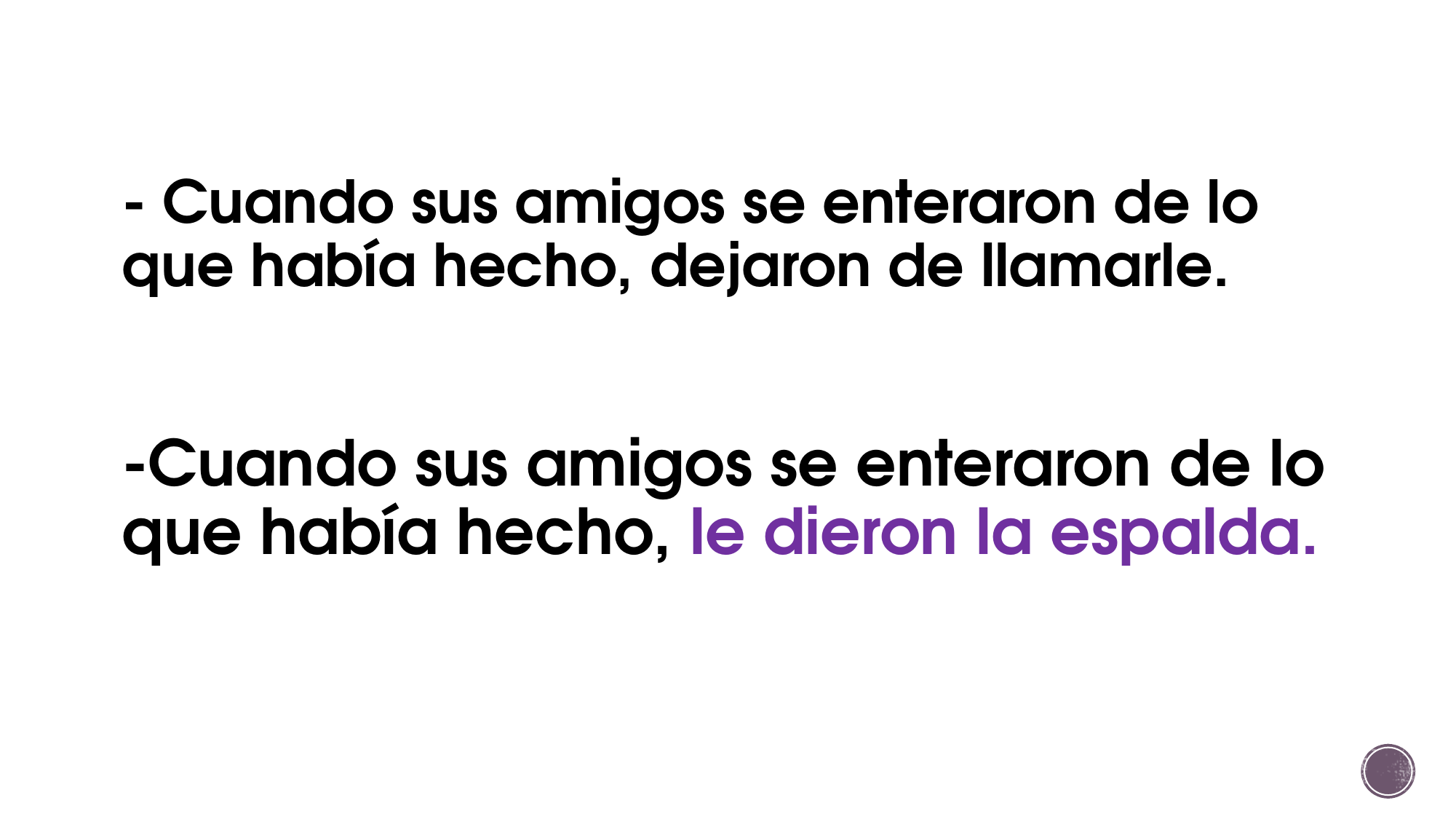

# - Cuando sus amigos se enteraron de lo que había hecho, dejaron de llamarle.
-Cuando sus amigos se enteraron de lo que había hecho, le dieron la espalda.